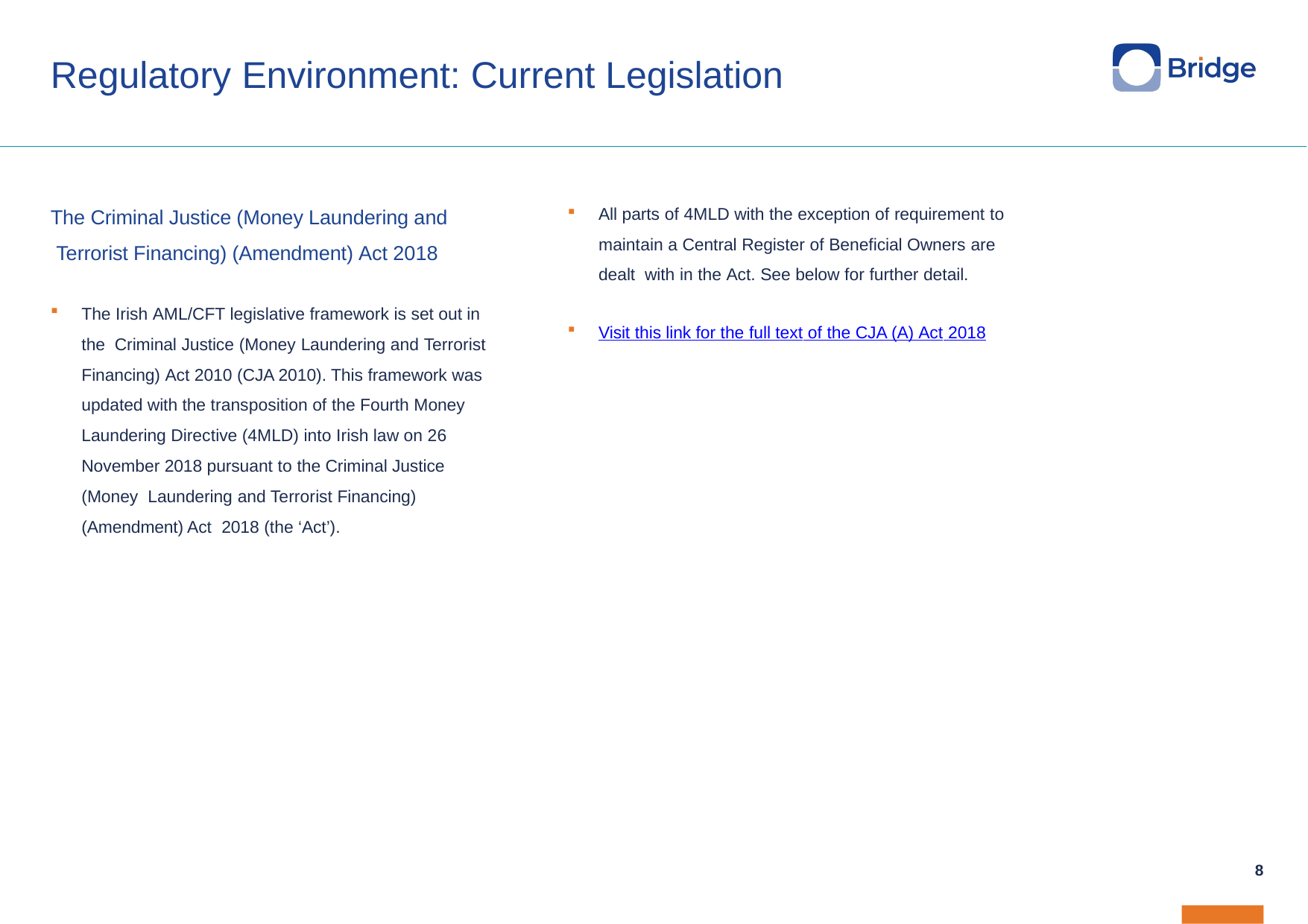

# Regulatory Environment: Current Legislation
All parts of 4MLD with the exception of requirement to  maintain a Central Register of Beneficial Owners are dealt  with in the Act. See below for further detail.

Visit this link for the full text of the CJA (A) Act 2018
The Criminal Justice (Money Laundering and  Terrorist Financing) (Amendment) Act 2018

The Irish AML/CFT legislative framework is set out in the  Criminal Justice (Money Laundering and Terrorist  Financing) Act 2010 (CJA 2010). This framework was  updated with the transposition of the Fourth Money  Laundering Directive (4MLD) into Irish law on 26  November 2018 pursuant to the Criminal Justice (Money  Laundering and Terrorist Financing) (Amendment) Act  2018 (the ‘Act’).
8